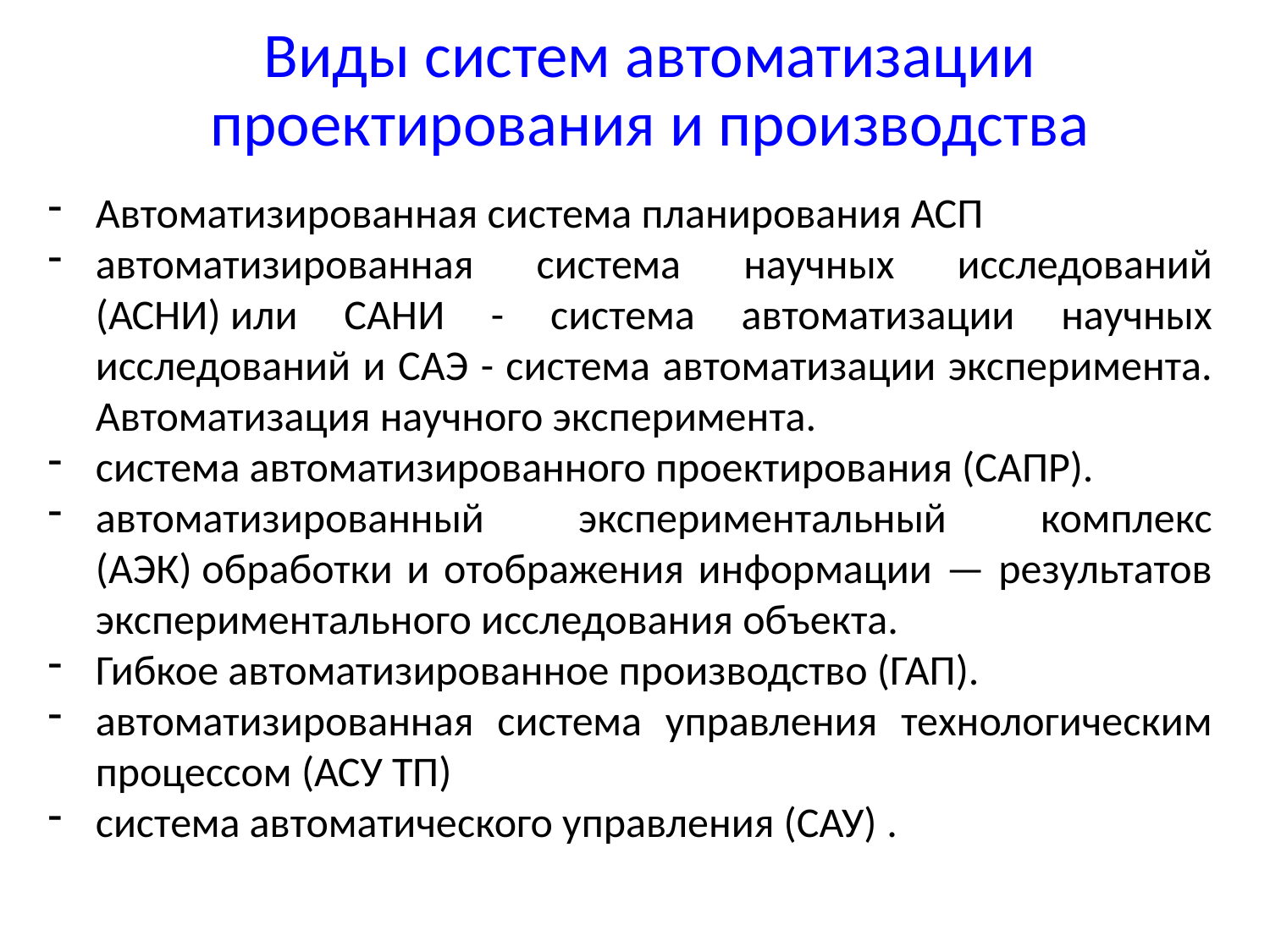

# Виды систем автоматизации проектирования и производства
Автоматизированная система планирования АСП
автоматизированная система научных исследований (АСНИ) или САНИ - система автоматизации научных исследований и САЭ - система автоматизации эксперимента. Автоматизация научного эксперимента.
система автоматизированного проектирования (САПР).
автоматизированный экспериментальный комплекс (АЭК) обработки и отображения информации — результатов экспериментального исследования объекта.
Гибкое автоматизированное производство (ГАП).
автоматизированная система управления технологическим процессом (АСУ ТП)
система автоматического управления (САУ) .